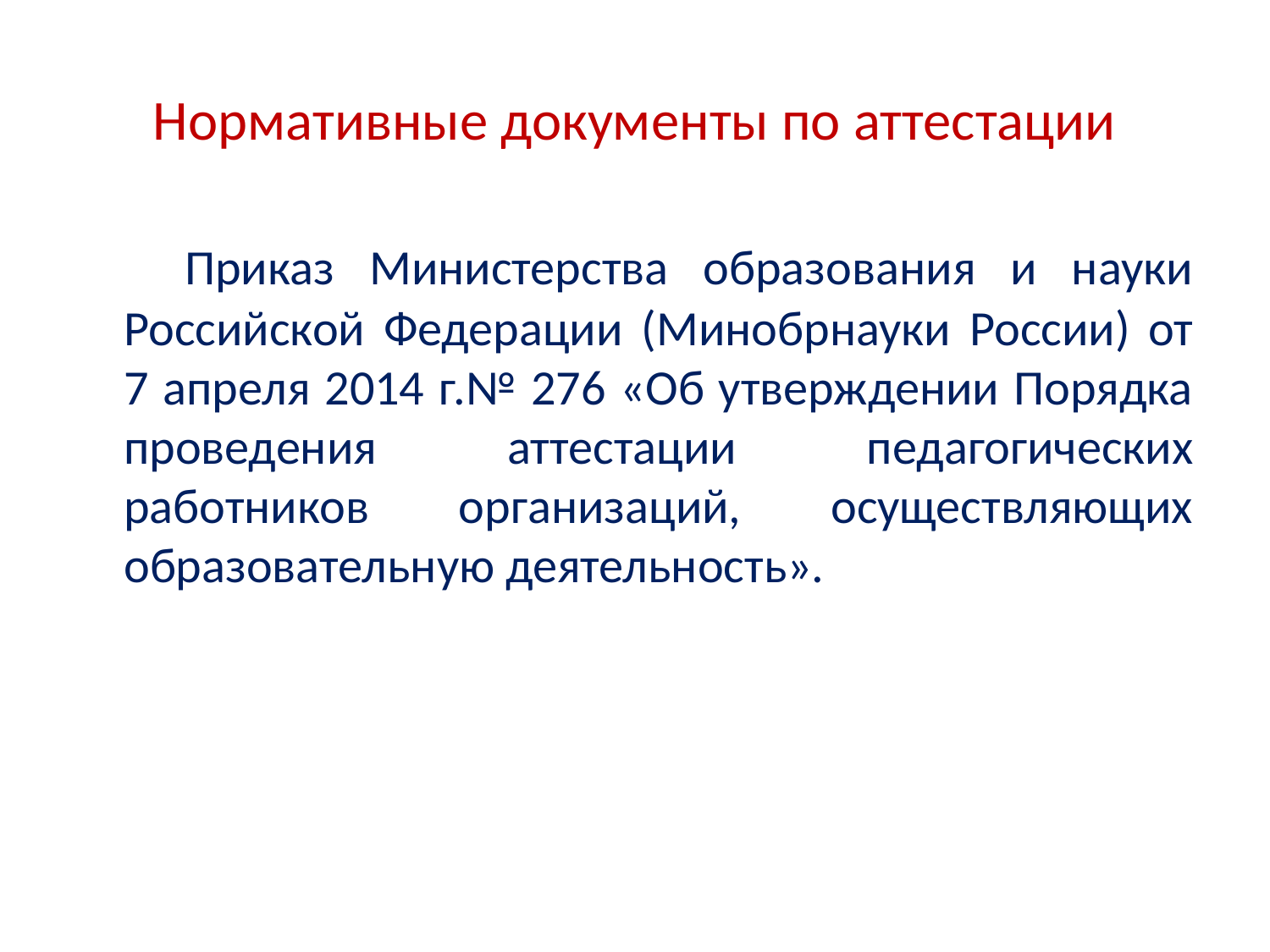

# Нормативные документы по аттестации
   Приказ Министерства образования и науки Российской Федерации (Минобрнауки России) от 7 апреля 2014 г.№ 276 «Об утверждении Порядка проведения аттестации педагогических работников организаций, осуществляющих образовательную деятельность».